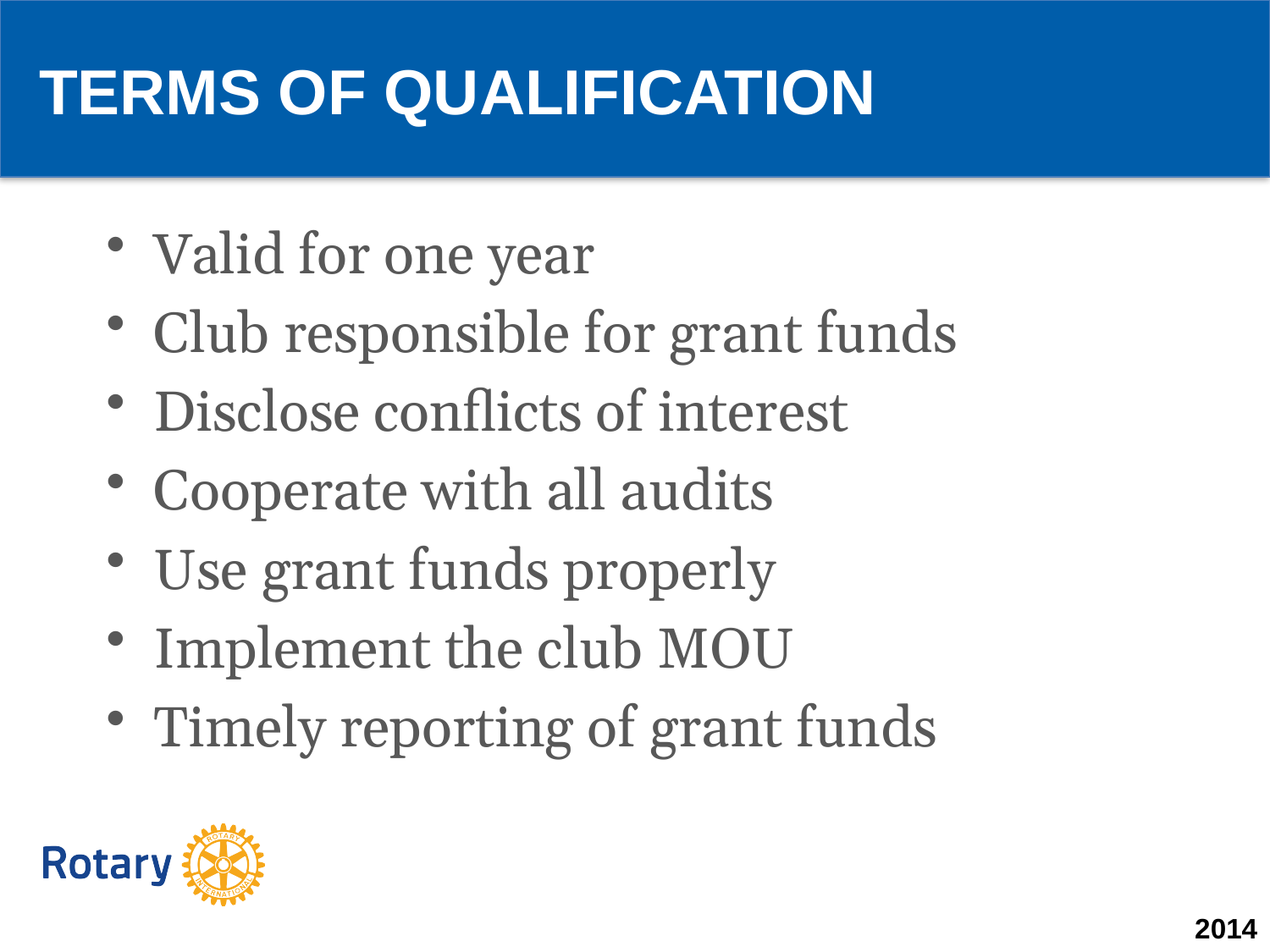

TERMS OF QUALIFICATION
Valid for one year
Club responsible for grant funds
Disclose conflicts of interest
Cooperate with all audits
Use grant funds properly
Implement the club MOU
Timely reporting of grant funds